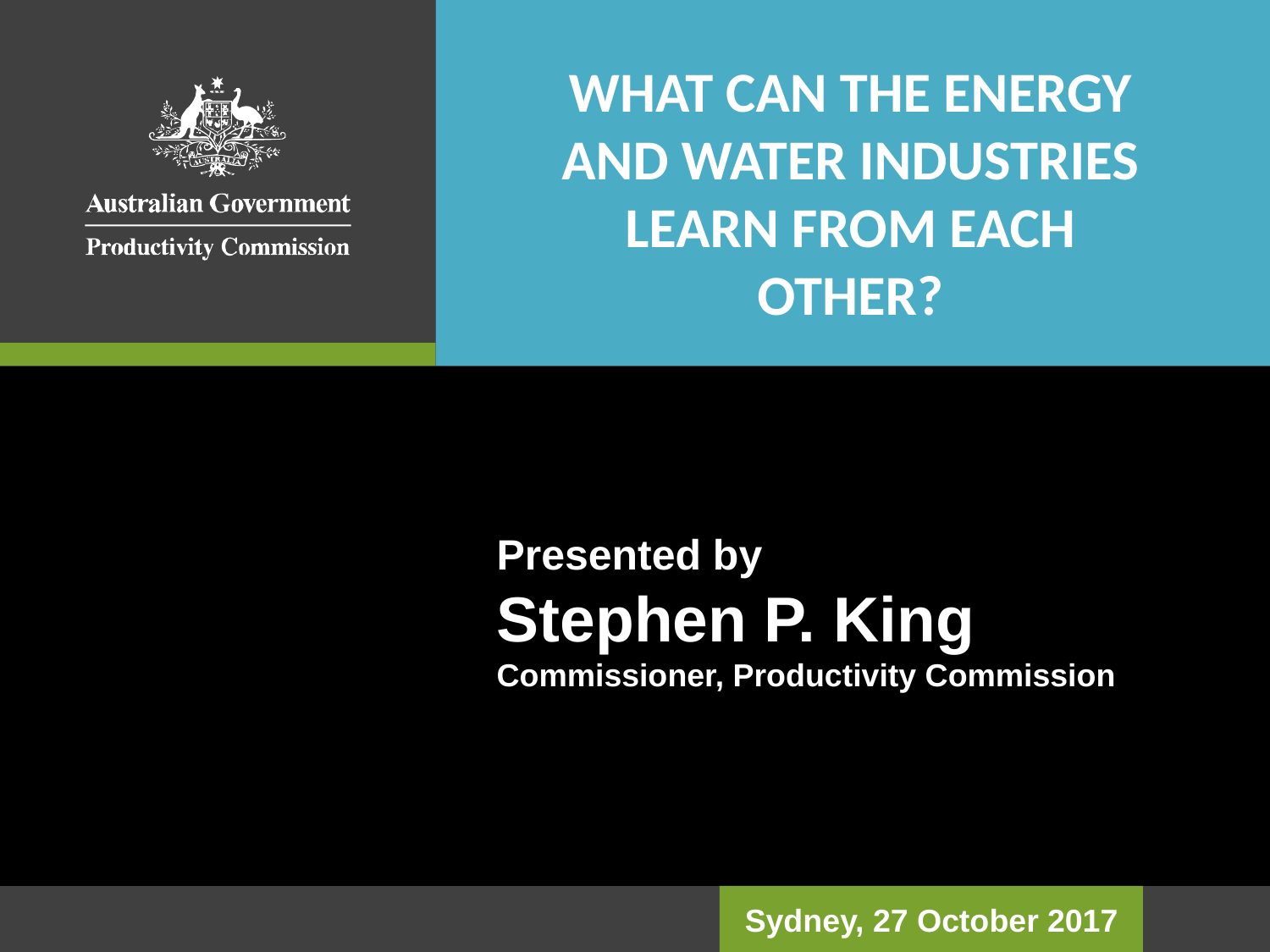

WHAT CAN THE ENERGY AND WATER INDUSTRIES LEARN FROM EACH OTHER?

Presented by
Stephen P. King
Commissioner, Productivity Commission
Sydney, 27 October 2017